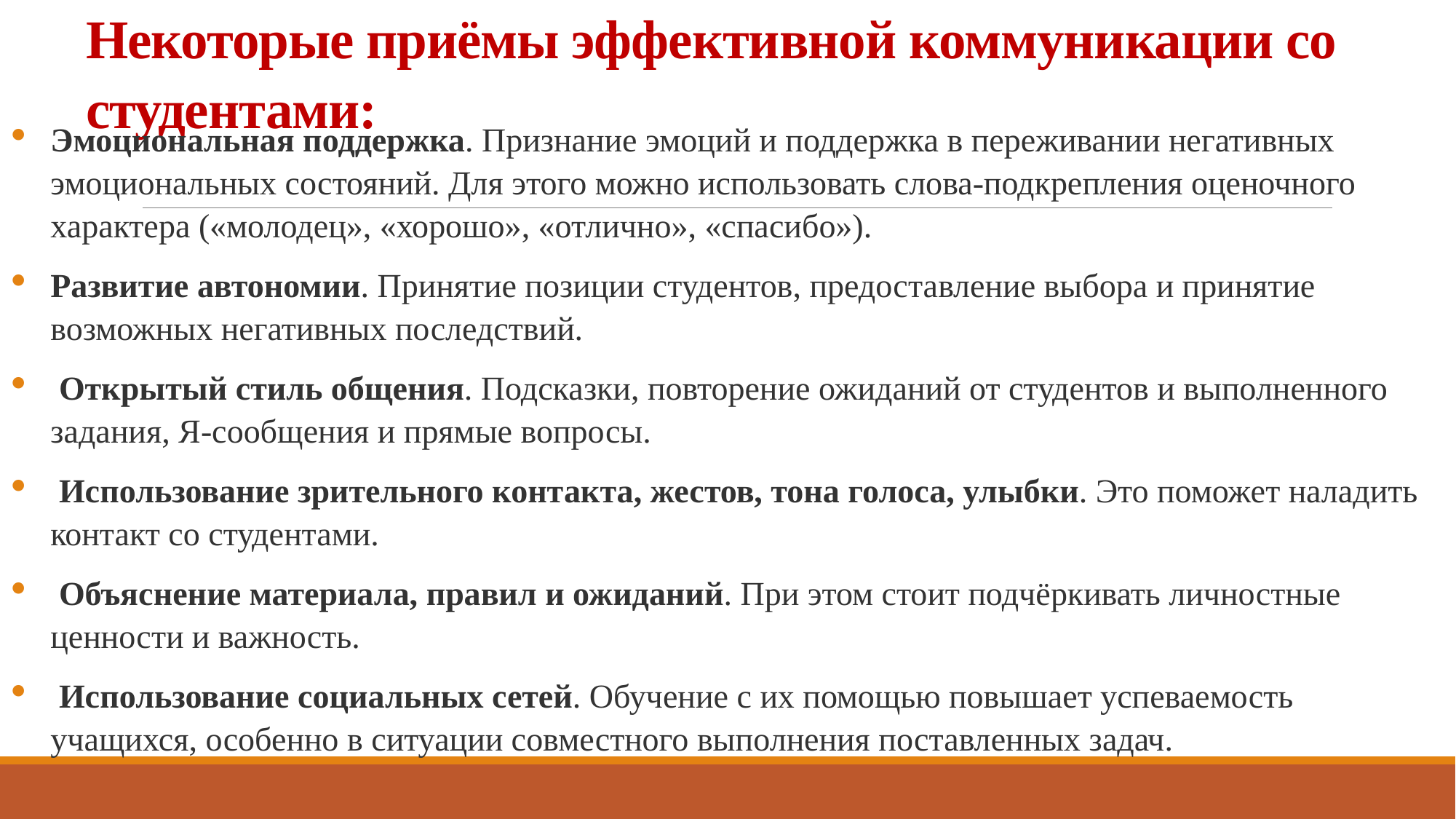

# Некоторые приёмы эффективной коммуникации со студентами:
Эмоциональная поддержка. Признание эмоций и поддержка в переживании негативных эмоциональных состояний. Для этого можно использовать слова-подкрепления оценочного характера («молодец», «хорошо», «отлично», «спасибо»).
Развитие автономии. Принятие позиции студентов, предоставление выбора и принятие возможных негативных последствий.
 Открытый стиль общения. Подсказки, повторение ожиданий от студентов и выполненного задания, Я-сообщения и прямые вопросы.
 Использование зрительного контакта, жестов, тона голоса, улыбки. Это поможет наладить контакт со студентами.
 Объяснение материала, правил и ожиданий. При этом стоит подчёркивать личностные ценности и важность.
 Использование социальных сетей. Обучение с их помощью повышает успеваемость учащихся, особенно в ситуации совместного выполнения поставленных задач.